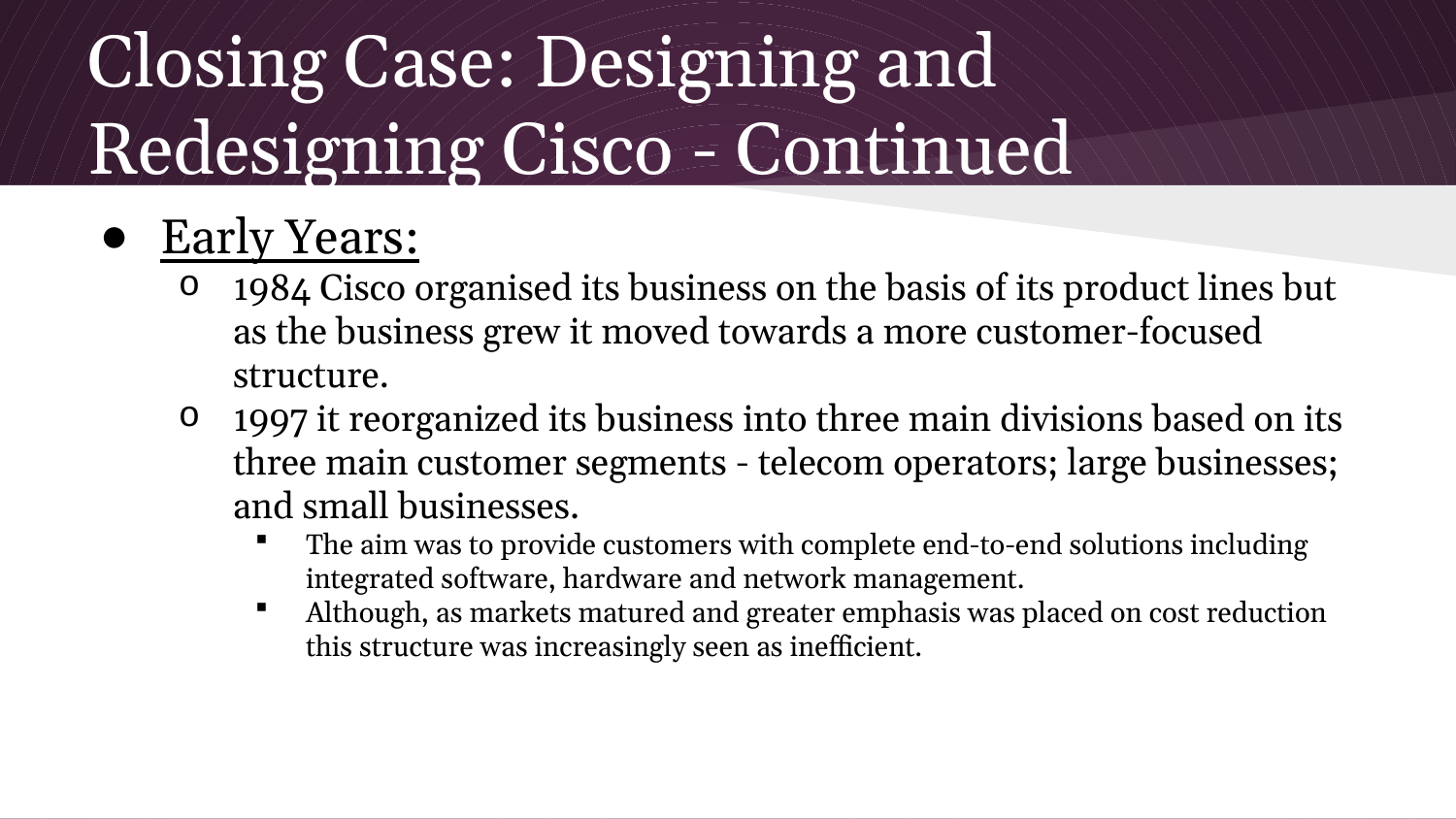

# Closing Case: Designing and Redesigning Cisco - Continued
Early Years:
1984 Cisco organised its business on the basis of its product lines but as the business grew it moved towards a more customer-focused structure.
1997 it reorganized its business into three main divisions based on its three main customer segments - telecom operators; large businesses; and small businesses.
The aim was to provide customers with complete end-to-end solutions including integrated software, hardware and network management.
Although, as markets matured and greater emphasis was placed on cost reduction this structure was increasingly seen as inefficient.